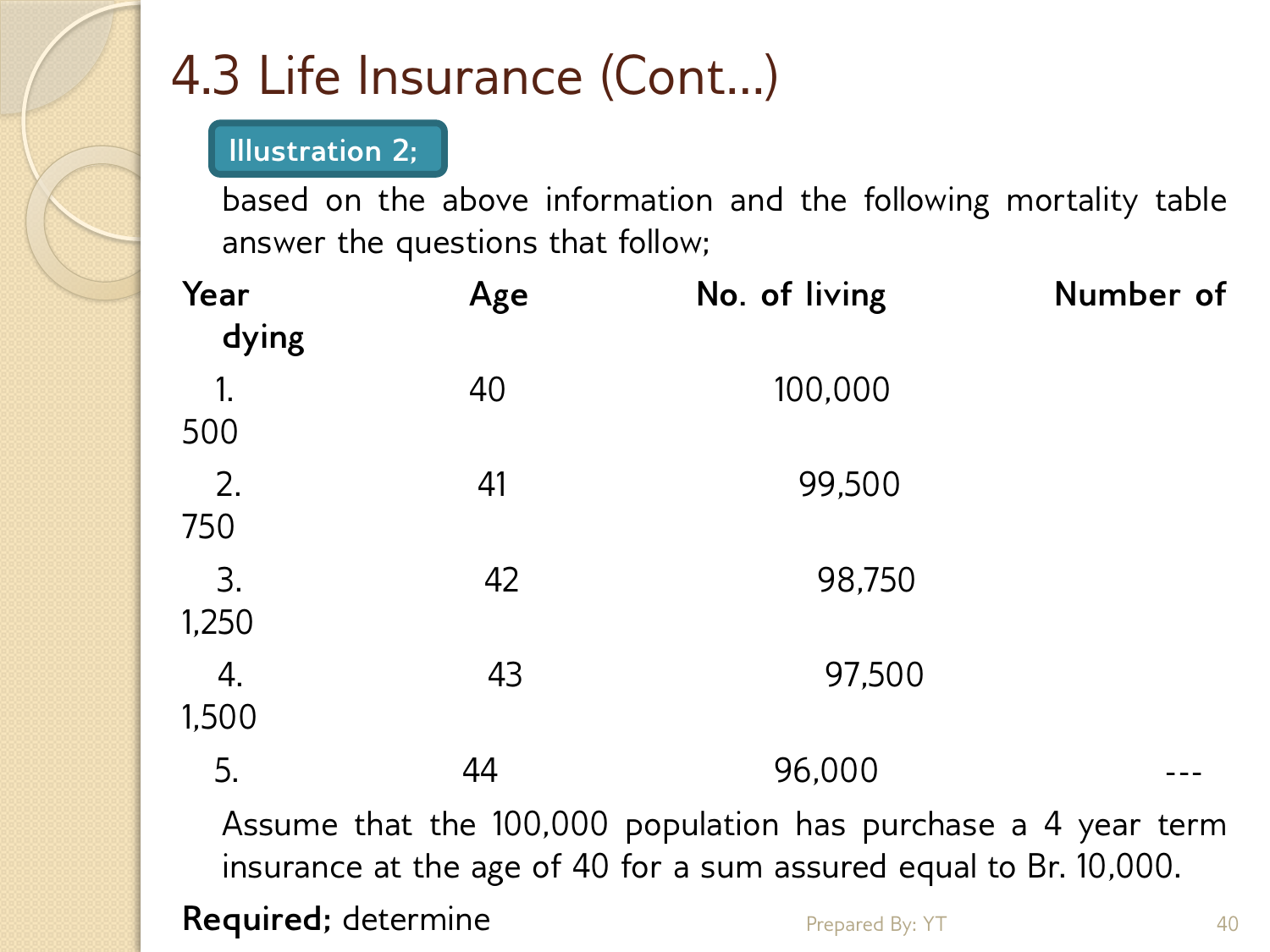

# 4.3 Life Insurance (Cont…)

	based on the above information and the following mortality table answer the questions that follow;
Year                 Age             No. of living             Number of dying
   1.                     40                        100,000                               500
   2.                     41                          99,500                              750
   3.                     42                          98,750                            1,250
   4.                     43                          97,500                           1,500
   5.                     44                          96,000                           ---
	Assume that the 100,000 population has purchase a 4 year term insurance at the age of 40 for a sum assured equal to Br. 10,000.
Required; determine
the net single premium (NSP) of term insurance
the net level premium (NLP) of Term insurance
the net level premium of pure and ordinary endowment
the total gross premium, if 40% of the gross premium is the cost of running the business (loaded amount).

Illustration 2;
Prepared By: YT
40